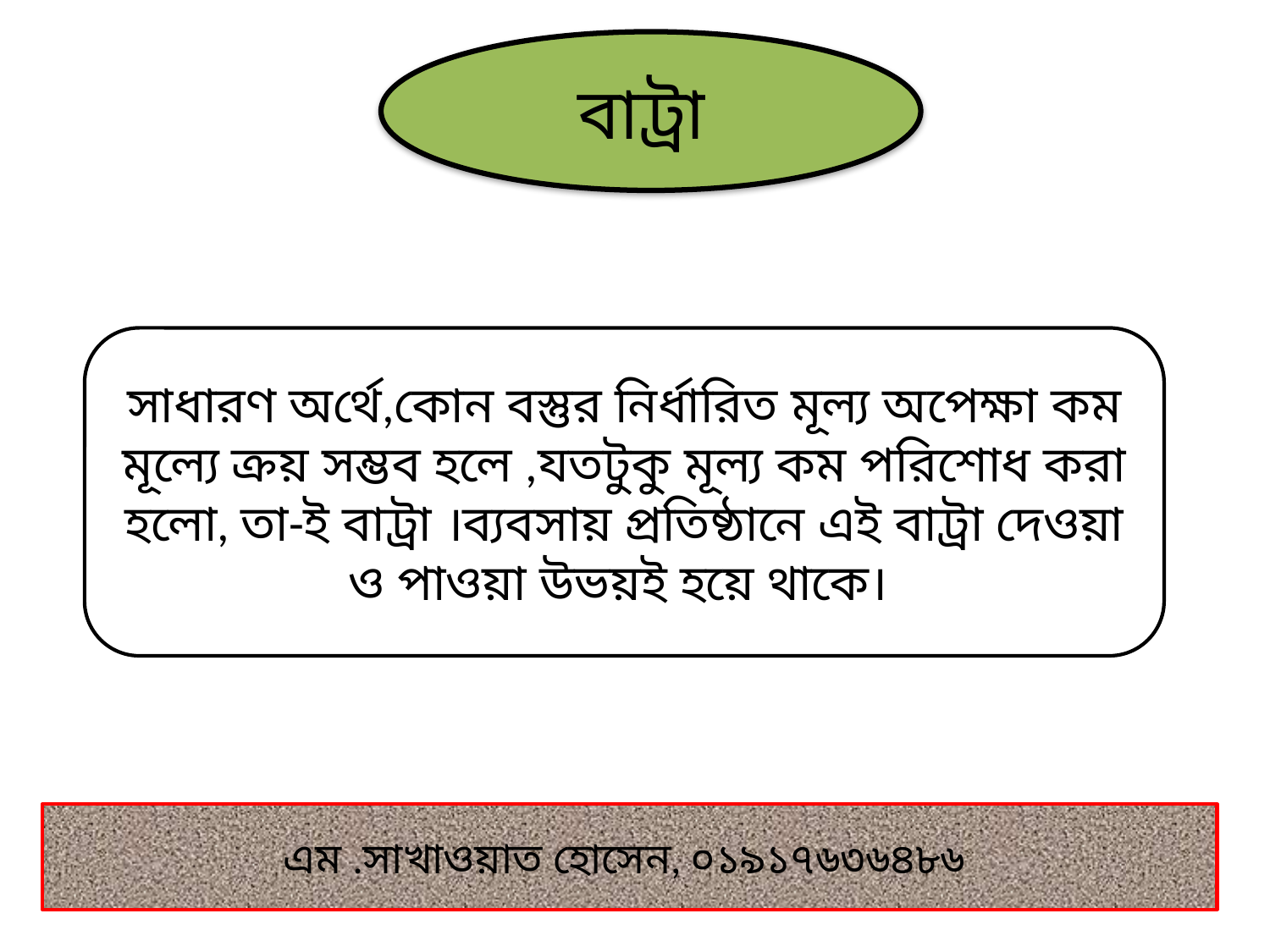

বাট্রা
#

সাধারণ অর্থে,কোন বস্তুর নির্ধারিত মূল্য অপেক্ষা কম মূল্যে ক্রয় সম্ভব হলে ,যতটুকু মূল্য কম পরিশোধ করা হলো, তা-ই বাট্রা ।ব্যবসায় প্রতিষ্ঠানে এই বাট্রা দেওয়া ও পাওয়া উভয়ই হয়ে থাকে।
এম .সাখাওয়াত হোসেন, ০১৯১৭৬৩৬৪৮৬